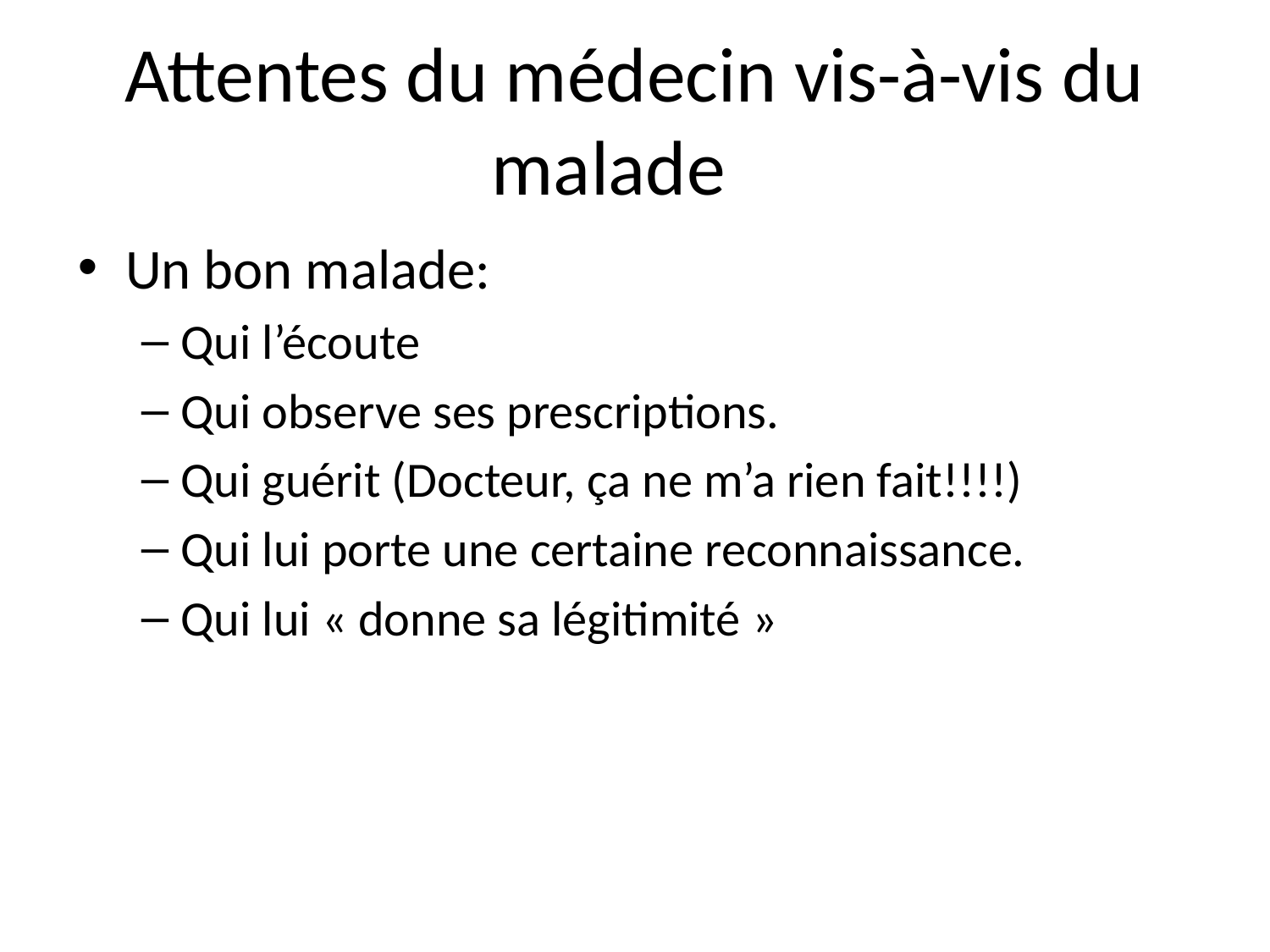

# Attentes du médecin vis-à-vis du malade
Un bon malade:
Qui l’écoute
Qui observe ses prescriptions.
Qui guérit (Docteur, ça ne m’a rien fait!!!!)
Qui lui porte une certaine reconnaissance.
Qui lui « donne sa légitimité »